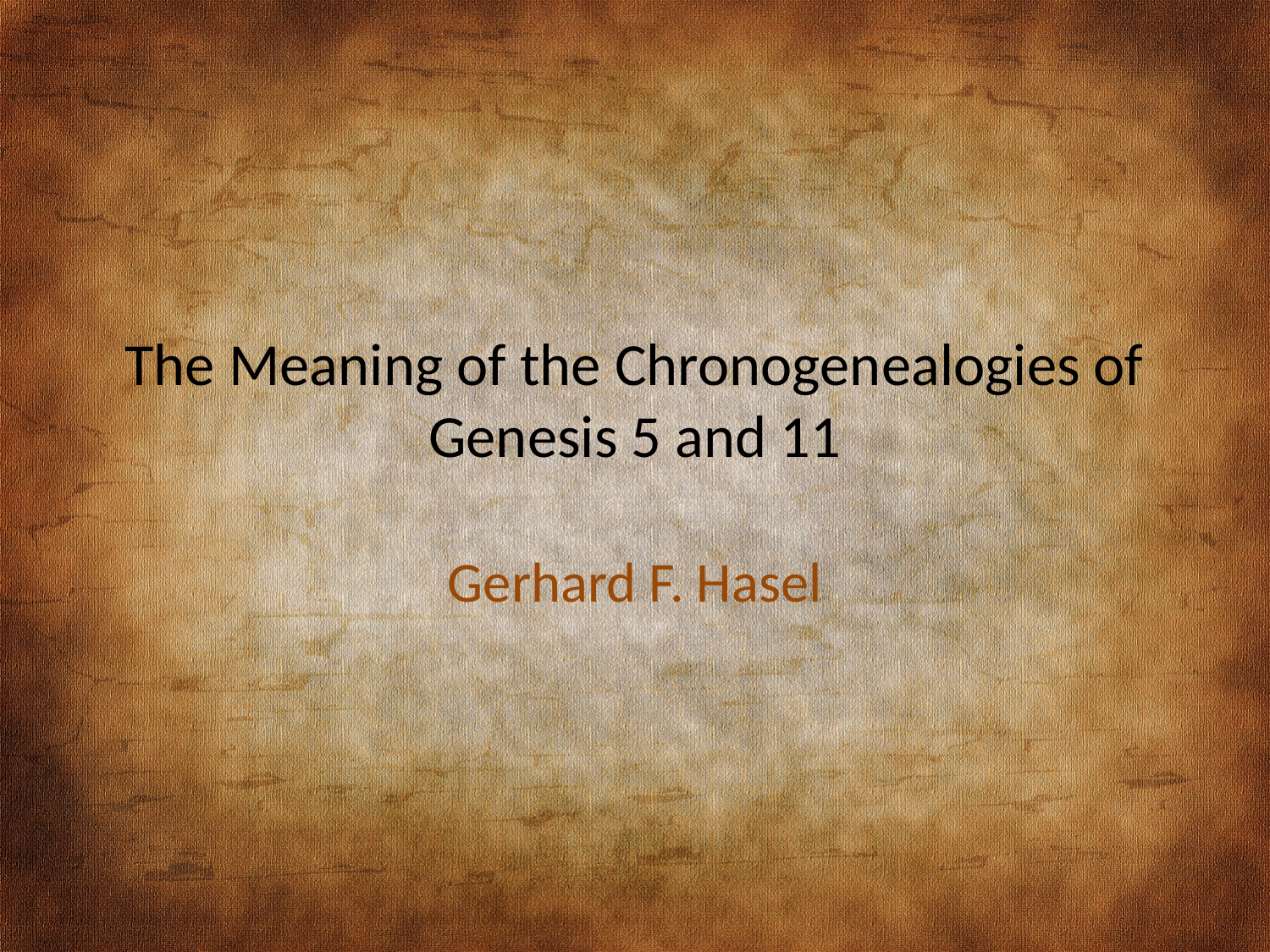

# The Meaning of the Chronogenealogies of Genesis 5 and 11
Gerhard F. Hasel